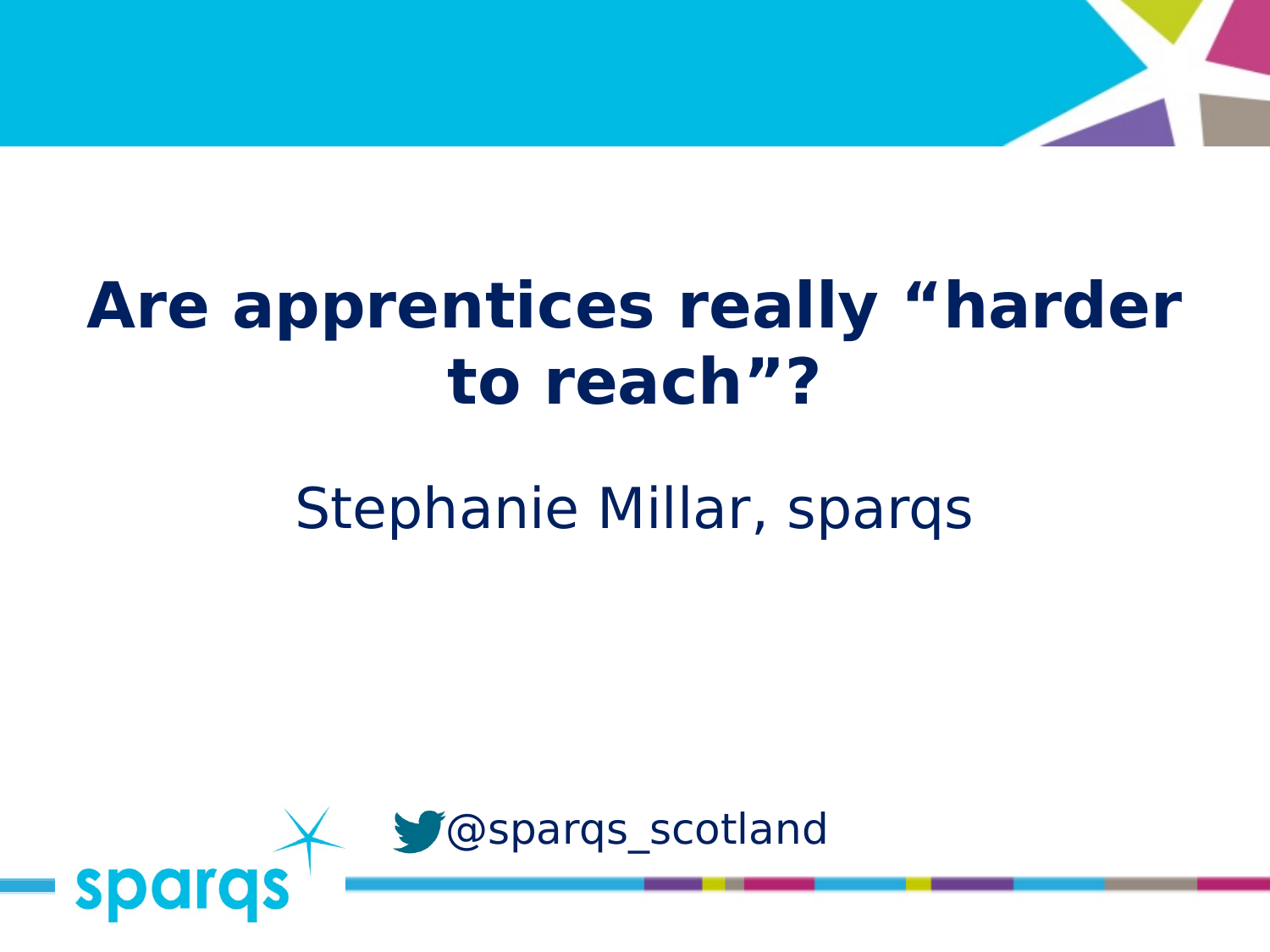

# Are apprentices really “harder to reach”?
Stephanie Millar, sparqs